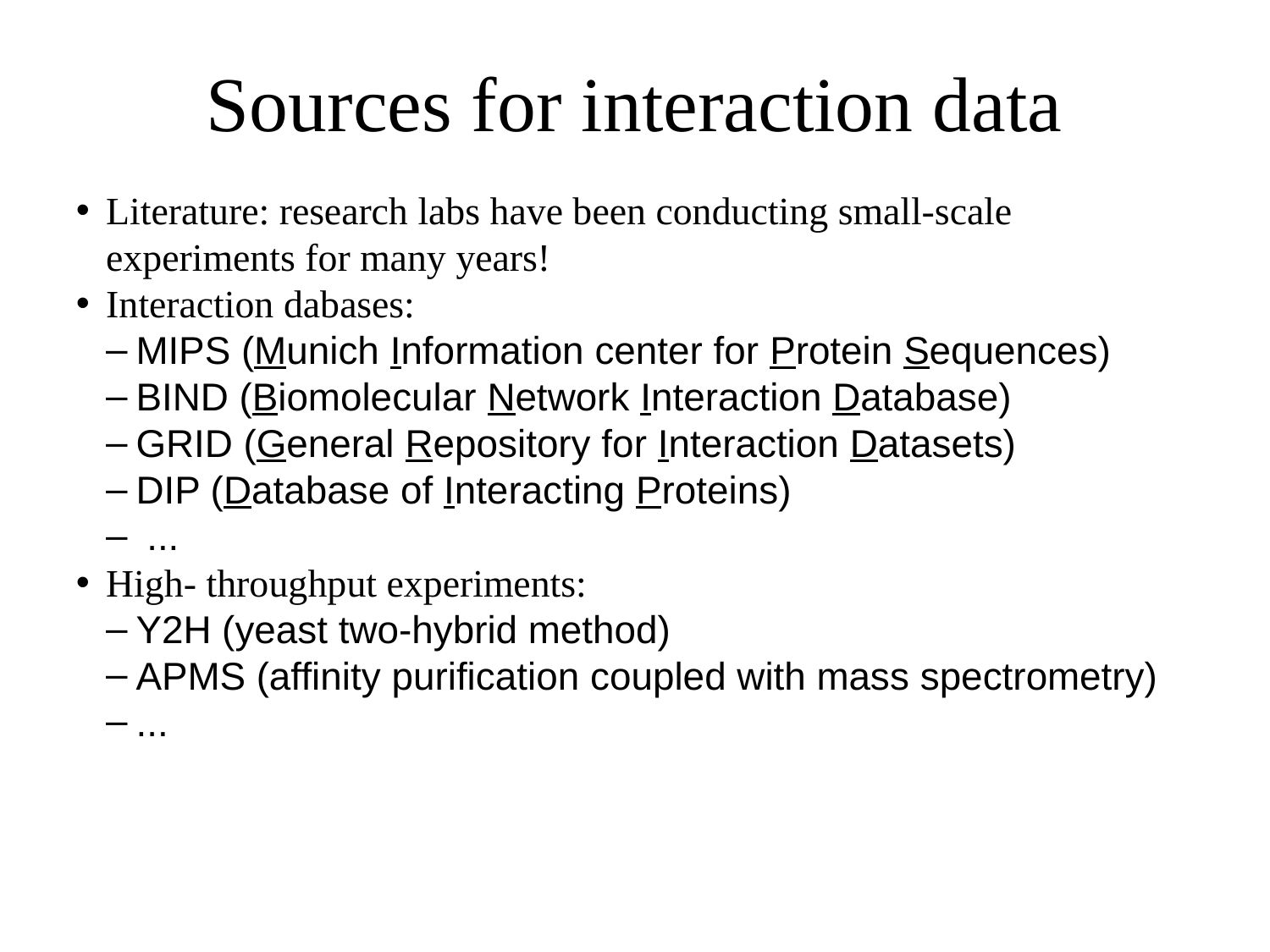

Sources for interaction data
Literature: research labs have been conducting small-scale experiments for many years!
Interaction dabases:
MIPS (Munich Information center for Protein Sequences)
BIND (Biomolecular Network Interaction Database)
GRID (General Repository for Interaction Datasets)
DIP (Database of Interacting Proteins)
 ...
High- throughput experiments:
Y2H (yeast two-hybrid method)
APMS (affinity purification coupled with mass spectrometry)
...